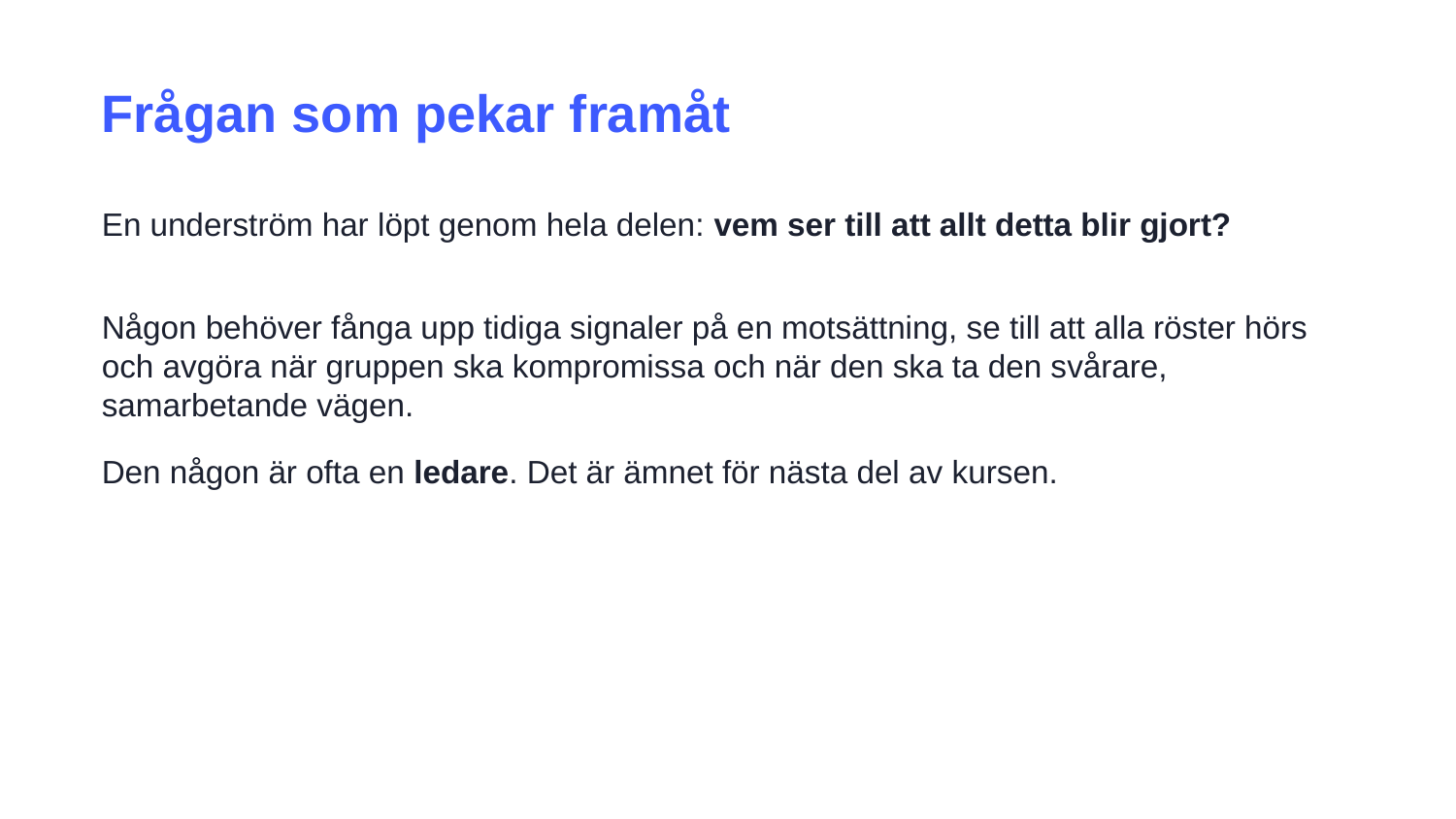

Frågan som pekar framåt
En underström har löpt genom hela delen: vem ser till att allt detta blir gjort?
Någon behöver fånga upp tidiga signaler på en motsättning, se till att alla röster hörs och avgöra när gruppen ska kompromissa och när den ska ta den svårare, samarbetande vägen.
Den någon är ofta en ledare. Det är ämnet för nästa del av kursen.